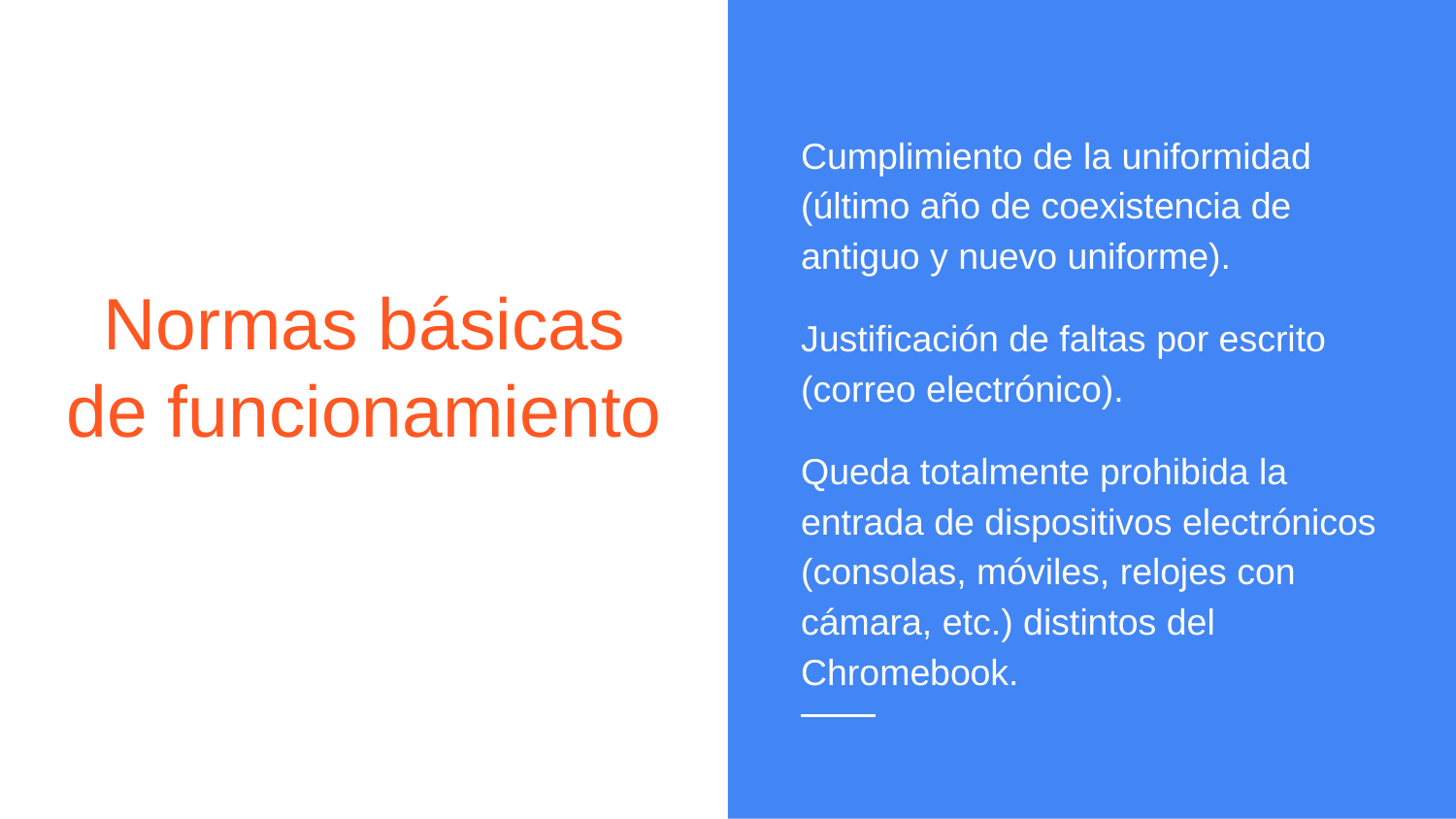

Cumplimiento de la uniformidad (último año de coexistencia de antiguo y nuevo uniforme).
Justificación de faltas por escrito (correo electrónico).
Queda totalmente prohibida la entrada de dispositivos electrónicos (consolas, móviles, relojes con cámara, etc.) distintos del Chromebook.
# Normas básicas de funcionamiento